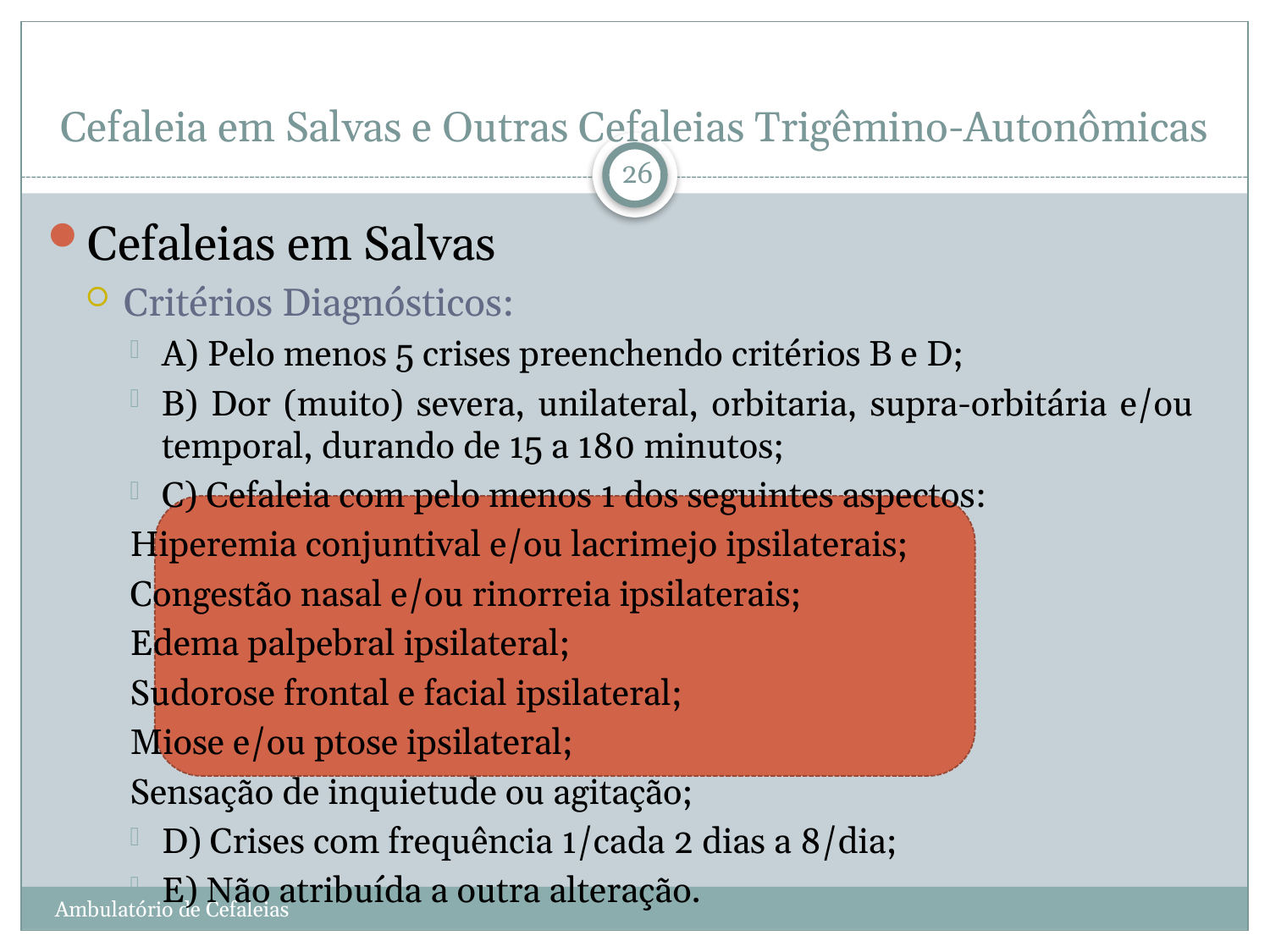

# Cefaleia em Salvas e Outras Cefaleias Trigêmino-Autonômicas
26
Cefaleias em Salvas
Critérios Diagnósticos:
A) Pelo menos 5 crises preenchendo critérios B e D;
B) Dor (muito) severa, unilateral, orbitaria, supra-orbitária e/ou temporal, durando de 15 a 180 minutos;
C) Cefaleia com pelo menos 1 dos seguintes aspectos:
Hiperemia conjuntival e/ou lacrimejo ipsilaterais;
Congestão nasal e/ou rinorreia ipsilaterais;
Edema palpebral ipsilateral;
Sudorose frontal e facial ipsilateral;
Miose e/ou ptose ipsilateral;
Sensação de inquietude ou agitação;
D) Crises com frequência 1/cada 2 dias a 8/dia;
E) Não atribuída a outra alteração.

Ambulatório de Cefaleias